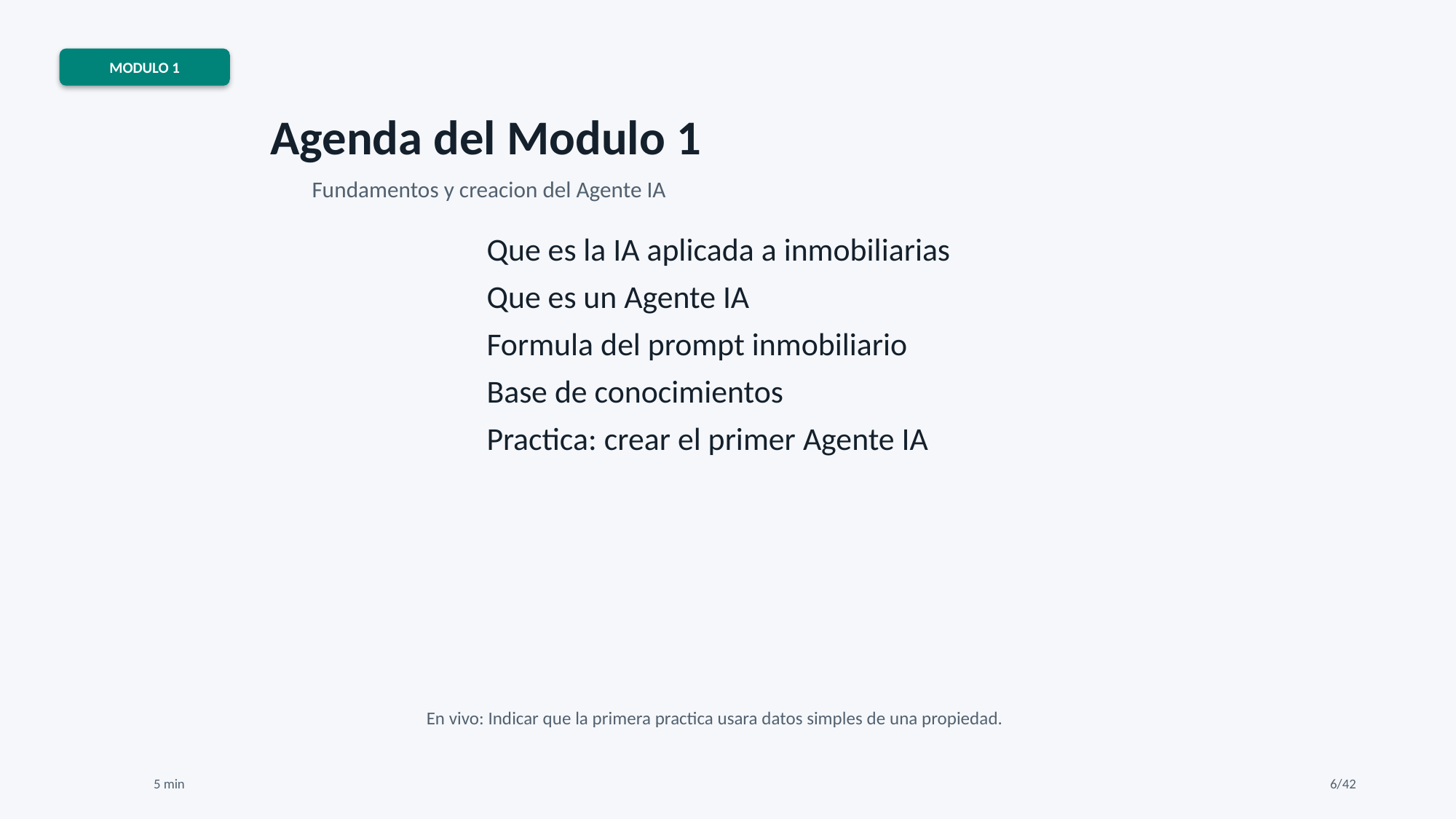

MODULO 1
Agenda del Modulo 1
Fundamentos y creacion del Agente IA
Que es la IA aplicada a inmobiliarias
Que es un Agente IA
Formula del prompt inmobiliario
Base de conocimientos
Practica: crear el primer Agente IA
En vivo: Indicar que la primera practica usara datos simples de una propiedad.
5 min
6/42